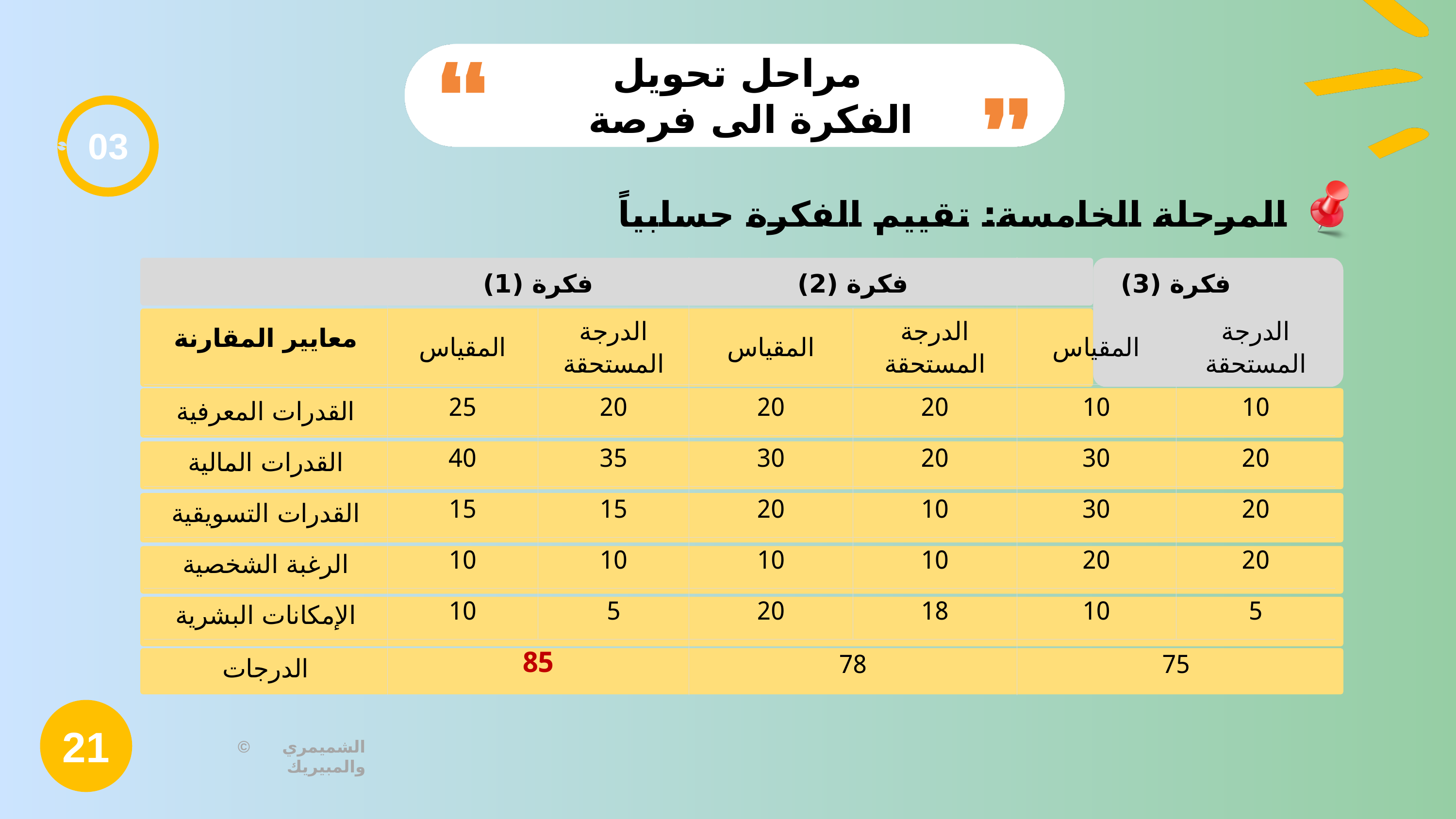

مراحل تحويل الفكرة الى فرصة

03
المرحلة الخامسة: تقييم الفكرة حسابياً

| معايير المقارنة | فكرة (1) | فكرة (1) | فكرة (2) | فكرة (2) | فكرة (3) | فكرة (3) |
| --- | --- | --- | --- | --- | --- | --- |
| معايير المقارنة | المقياس | الدرجة المستحقة | المقياس | الدرجة المستحقة | المقياس | الدرجة المستحقة |
| القدرات المعرفية | 25 | 20 | 20 | 20 | 10 | 10 |
| القدرات المالية | 40 | 35 | 30 | 20 | 30 | 20 |
| القدرات التسويقية | 15 | 15 | 20 | 10 | 30 | 20 |
| الرغبة الشخصية | 10 | 10 | 10 | 10 | 20 | 20 |
| الإمكانات البشرية | 10 | 5 | 20 | 18 | 10 | 5 |
| الدرجات | 85 | 85 | 78 | 78 | 75 | 75 |

21
©       الشميمري والمبيريك